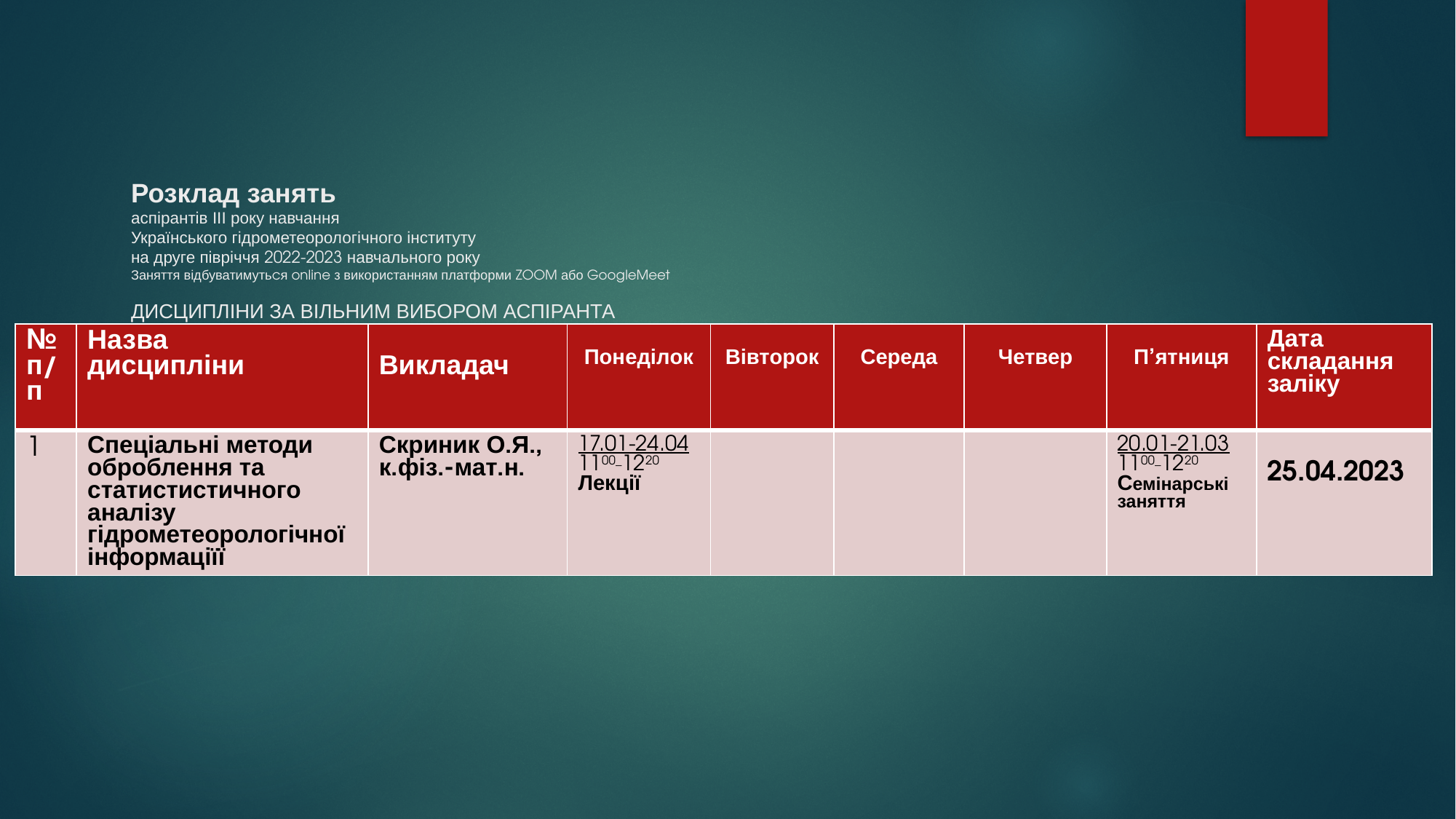

# Розклад занять аспірантів ІІІ року навчання Українського гідрометеорологічного інституту на друге півріччя 2022-2023 навчального року Заняття відбуватимутьcя online з використанням платформи ZOOM або GoogleMeet ДИСЦИПЛІНИ ЗА ВІЛЬНИМ ВИБОРОМ АСПІРАНТА
| № п/п | Назва дисципліни | Викладач | Понеділок | Вівторок | Середа | Четвер | П’ятниця | Дата складання заліку |
| --- | --- | --- | --- | --- | --- | --- | --- | --- |
| 1 | Спеціальні методи оброблення та статистистичного аналізу гідрометеорологічної інформаціїї | Скриник О.Я., к.фіз.-мат.н. | 17.01-24.04 1100\_1220 Лекції |  |  |  | 20.01-21.03 1100\_1220 Семінарські заняття | 25.04.2023 |